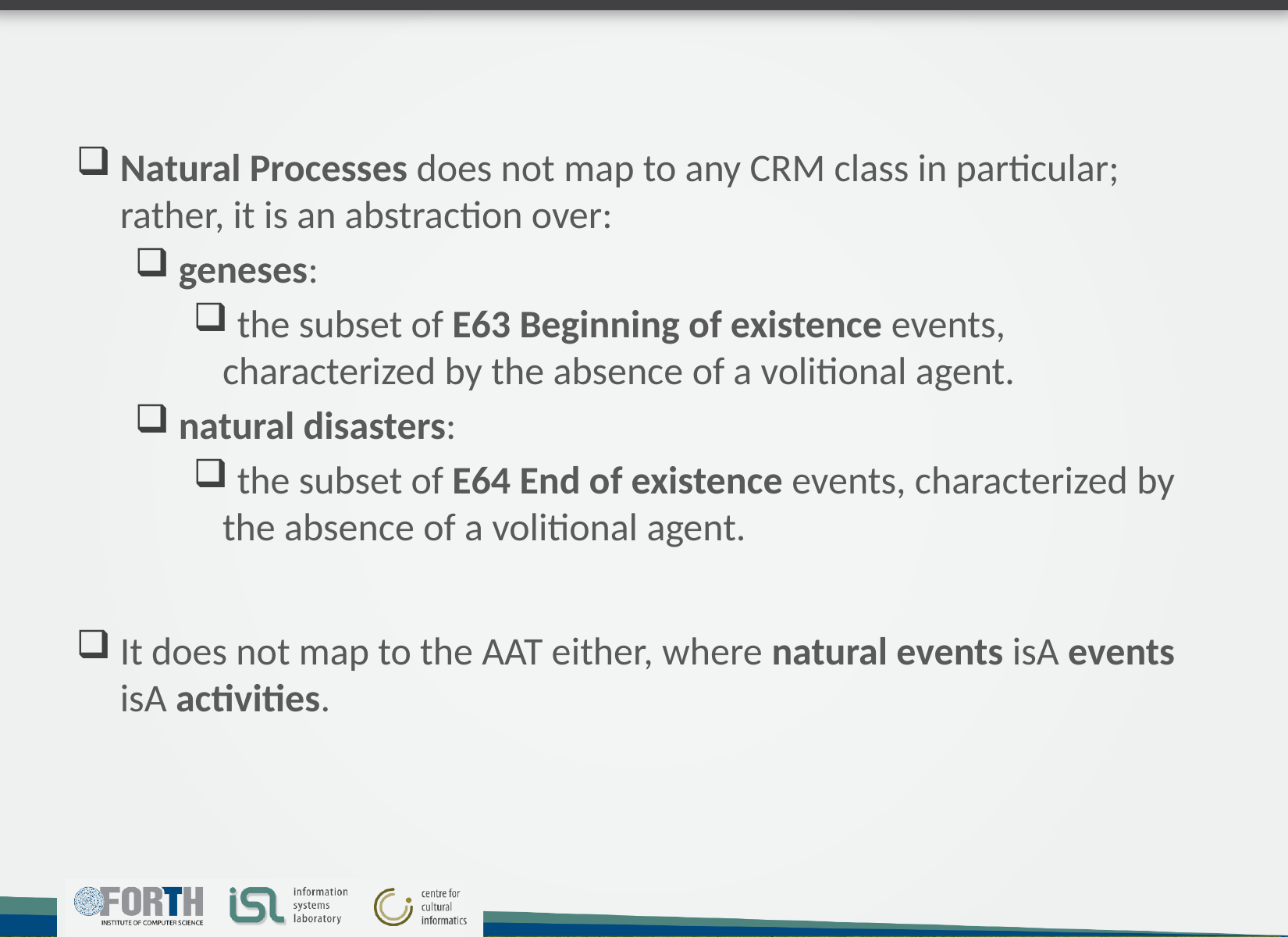

Natural Processes does not map to any CRM class in particular; rather, it is an abstraction over:
geneses:
 the subset of E63 Beginning of existence events, characterized by the absence of a volitional agent.
natural disasters:
 the subset of E64 End of existence events, characterized by the absence of a volitional agent.

It does not map to the AAT either, where natural events isA events isA activities.